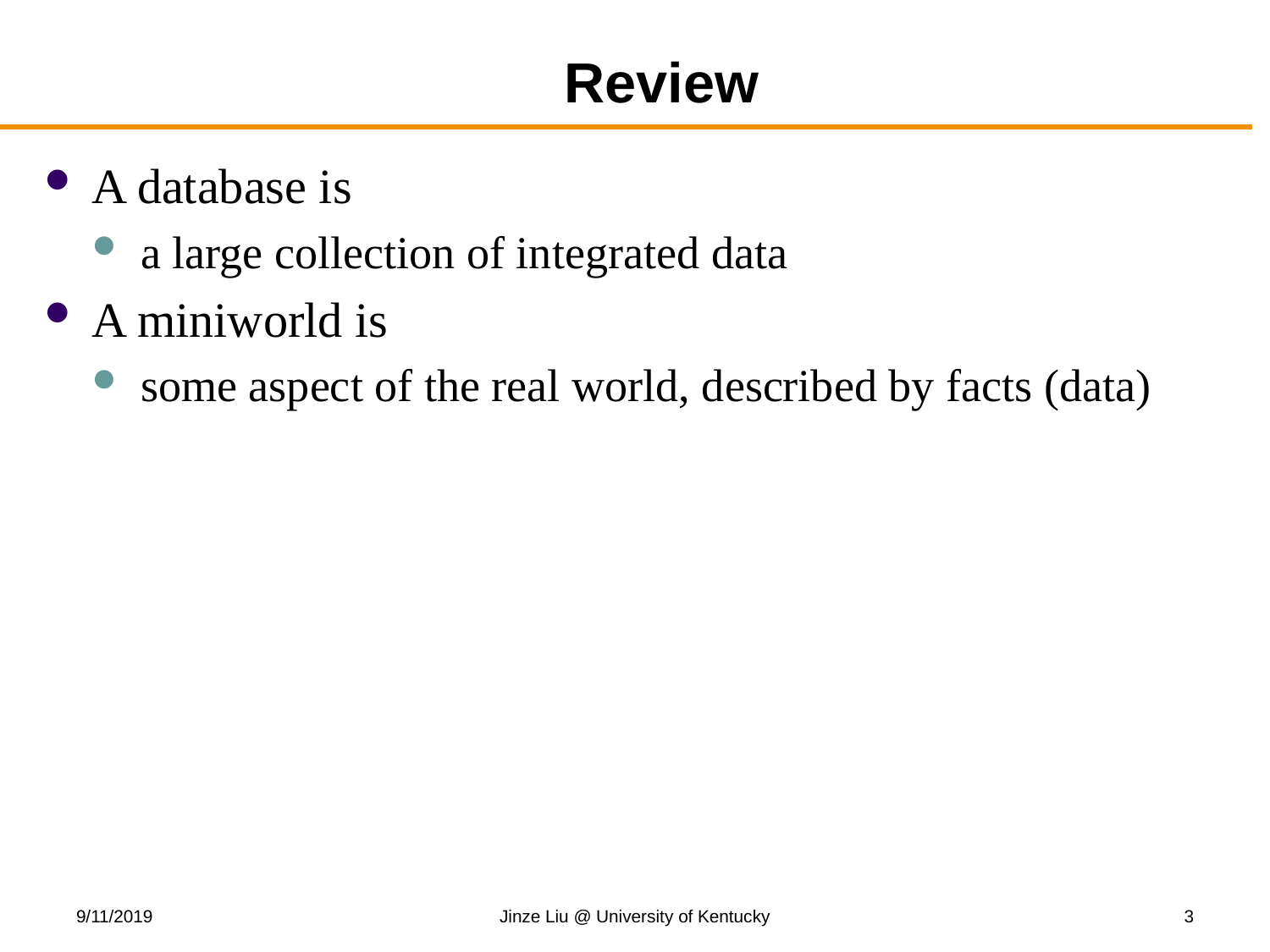

# Review
A database is
a large collection of integrated data
A miniworld is
some aspect of the real world, described by facts (data)
9/11/2019
Jinze Liu @ University of Kentucky
3